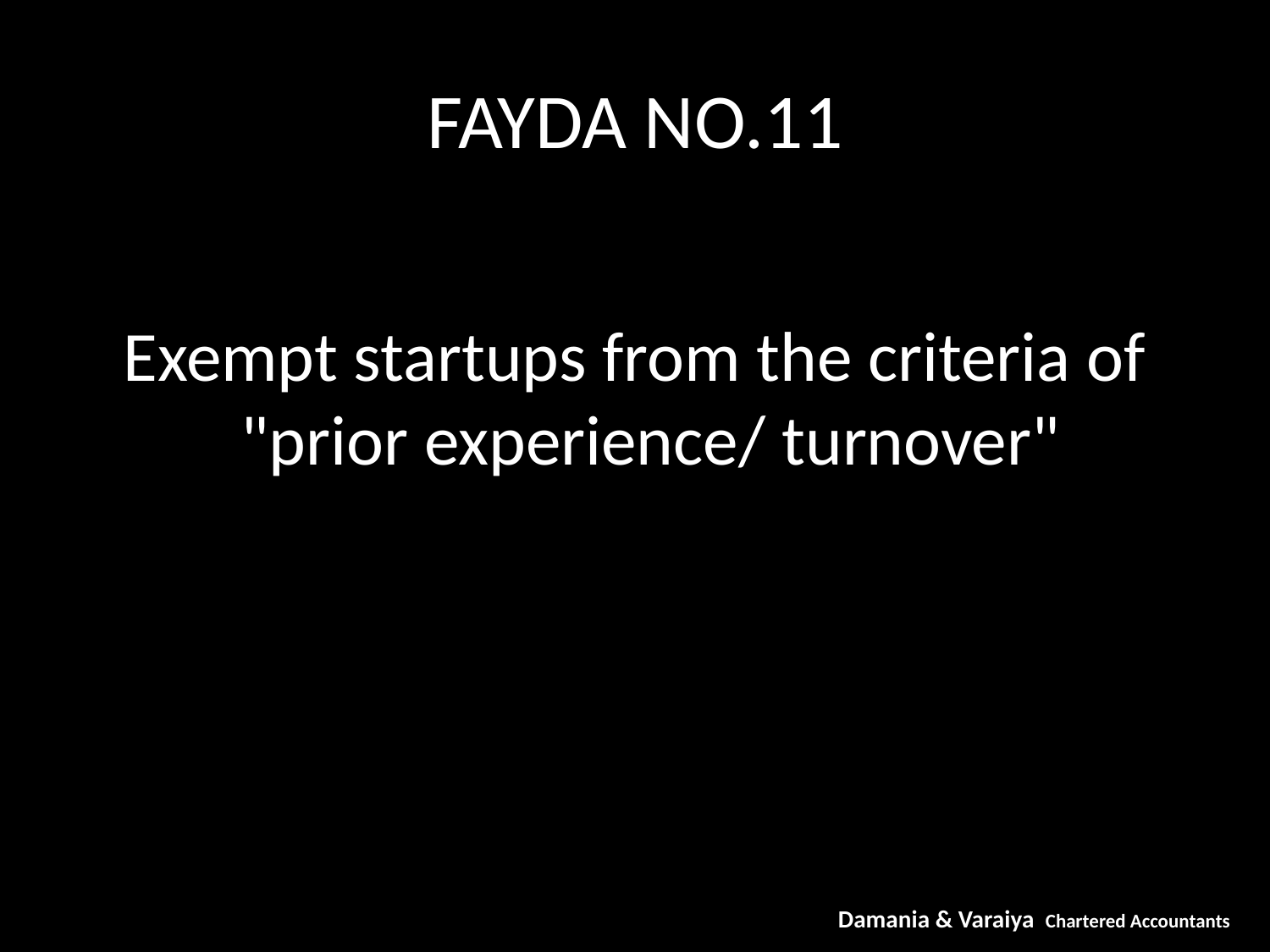

# FAYDA NO.11

Exempt startups from the criteria of "prior experience/ turnover"
Damania & Varaiya  Chartered Accountants